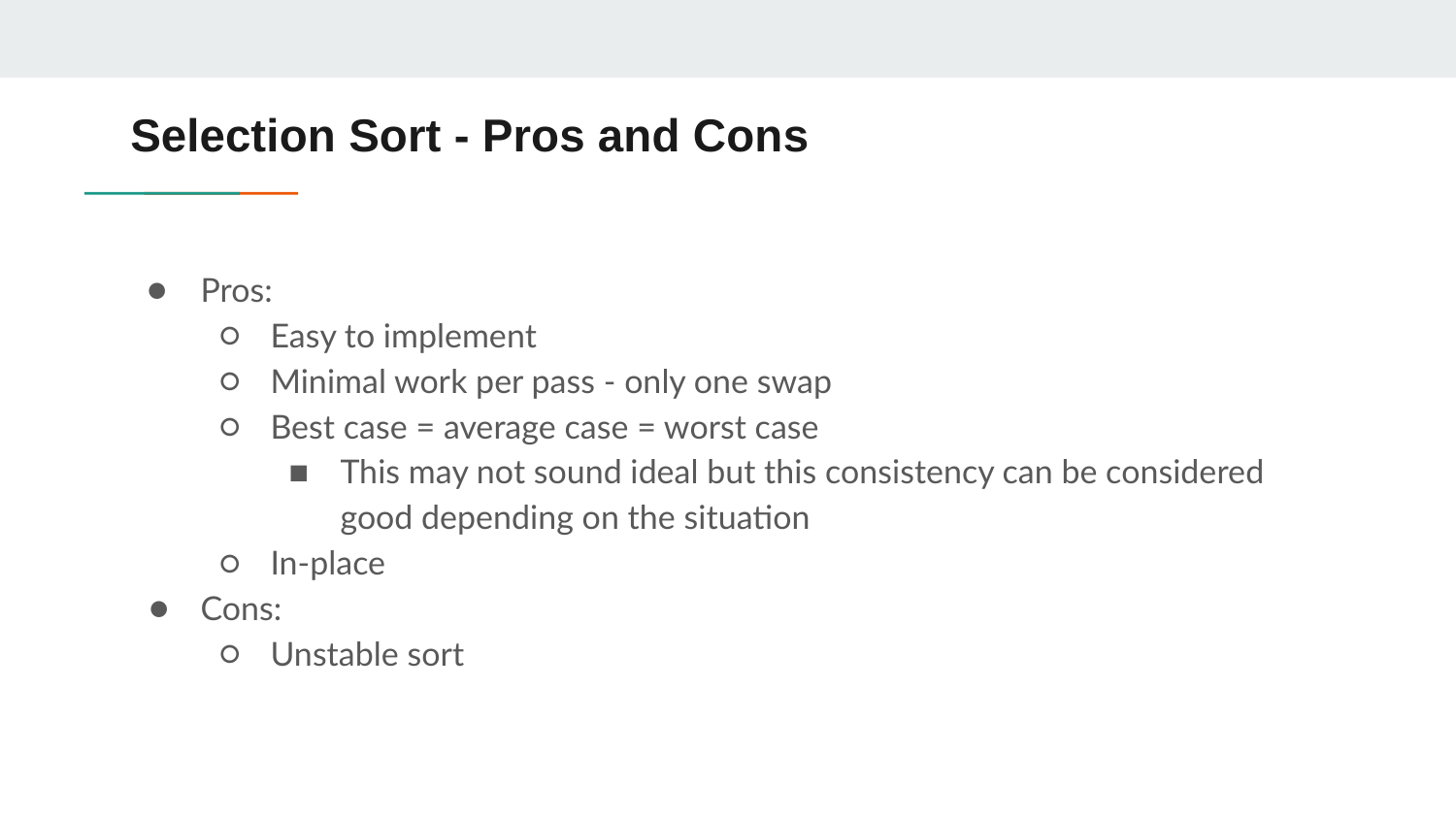

# Selection Sort - Pros and Cons
Pros:
Easy to implement
Minimal work per pass - only one swap
Best case = average case = worst case
This may not sound ideal but this consistency can be considered good depending on the situation
In-place
Cons:
Unstable sort